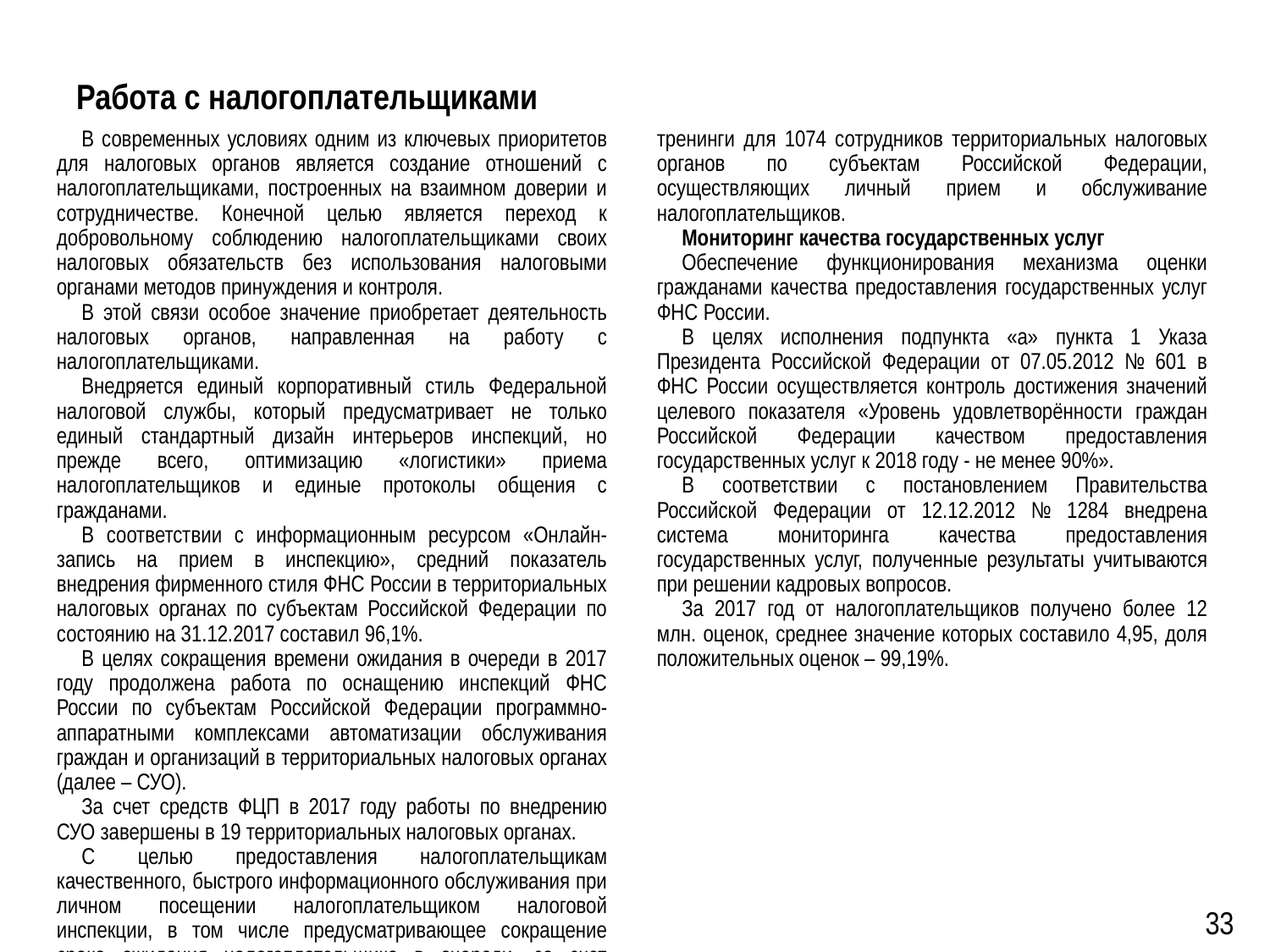

# Работа с налогоплательщиками
В современных условиях одним из ключевых приоритетов для налоговых органов является создание отношений с налогоплательщиками, построенных на взаимном доверии и сотрудничестве. Конечной целью является переход к добровольному соблюдению налогоплательщиками своих налоговых обязательств без использования налоговыми органами методов принуждения и контроля.
В этой связи особое значение приобретает деятельность налоговых органов, направленная на работу с налогоплательщиками.
Внедряется единый корпоративный стиль Федеральной налоговой службы, который предусматривает не только единый стандартный дизайн интерьеров инспекций, но прежде всего, оптимизацию «логистики» приема налогоплательщиков и единые протоколы общения с гражданами.
В соответствии с информационным ресурсом «Онлайн-запись на прием в инспекцию», средний показатель внедрения фирменного стиля ФНС России в территориальных налоговых органах по субъектам Российской Федерации по состоянию на 31.12.2017 составил 96,1%.
В целях сокращения времени ожидания в очереди в 2017 году продолжена работа по оснащению инспекций ФНС России по субъектам Российской Федерации программно-аппаратными комплексами автоматизации обслуживания граждан и организаций в территориальных налоговых органах (далее – СУО).
За счет средств ФЦП в 2017 году работы по внедрению СУО завершены в 19 территориальных налоговых органах.
С целью предоставления налогоплательщикам качественного, быстрого информационного обслуживания при личном посещении налогоплательщиком налоговой инспекции, в том числе предусматривающее сокращение срока ожидания налогоплательщика в очереди, за счет средств ФЦП за 9 месяцев 2017 года проведены обучающие тренинги для 1074 сотрудников территориальных налоговых органов по субъектам Российской Федерации, осуществляющих личный прием и обслуживание налогоплательщиков.
Мониторинг качества государственных услуг
Обеспечение функционирования механизма оценки гражданами качества предоставления государственных услуг ФНС России.
В целях исполнения подпункта «а» пункта 1 Указа Президента Российской Федерации от 07.05.2012 № 601 в ФНС России осуществляется контроль достижения значений целевого показателя «Уровень удовлетворённости граждан Российской Федерации качеством предоставления государственных услуг к 2018 году - не менее 90%».
В соответствии с постановлением Правительства Российской Федерации от 12.12.2012 № 1284 внедрена система мониторинга качества предоставления государственных услуг, полученные результаты учитываются при решении кадровых вопросов.
За 2017 год от налогоплательщиков получено более 12 млн. оценок, среднее значение которых составило 4,95, доля положительных оценок – 99,19%.

33